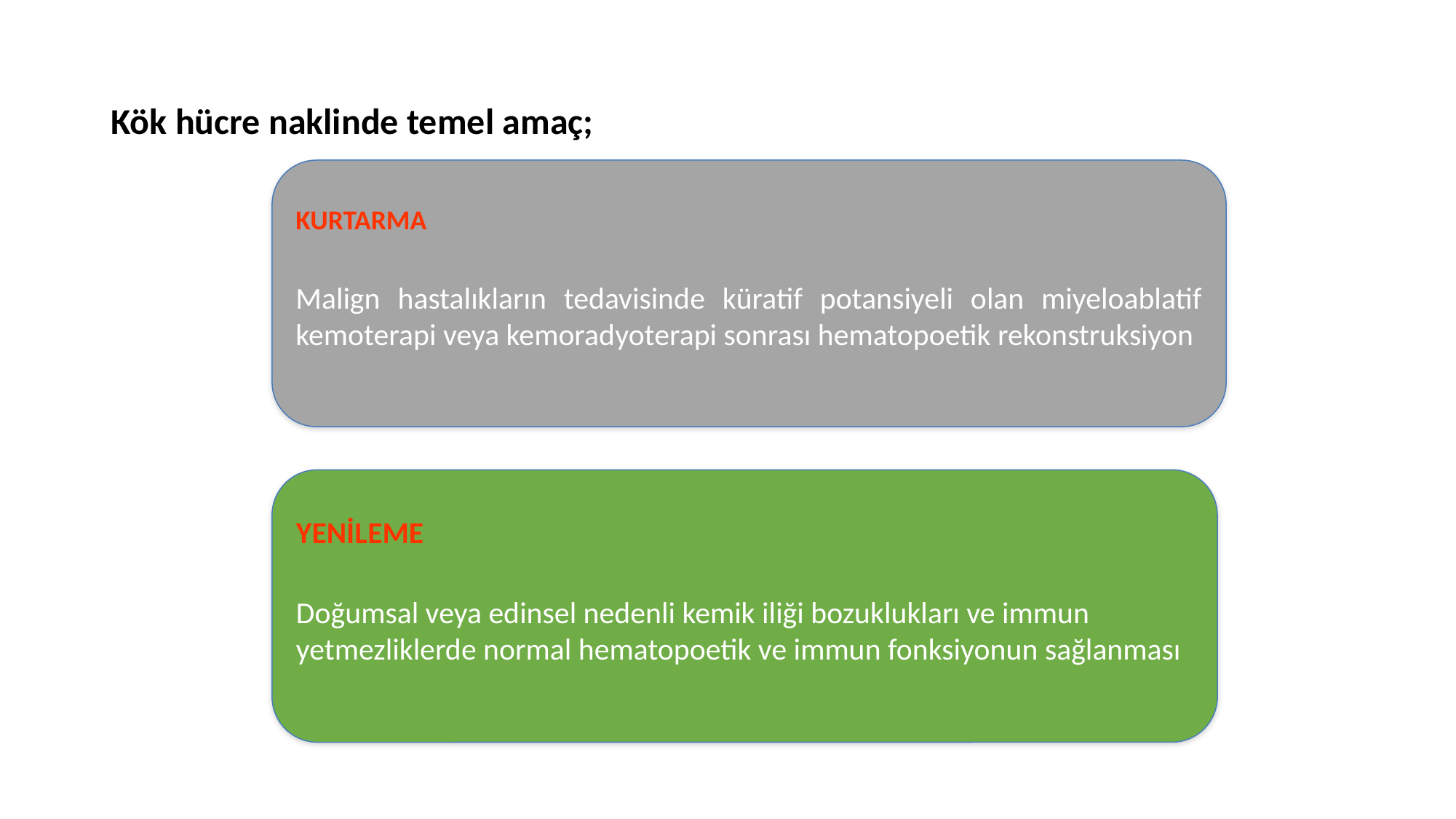

# Kök hücre naklinde temel amaç;
KURTARMA

Malign hastalıkların tedavisinde küratif potansiyeli olan miyeloablatif kemoterapi veya kemoradyoterapi sonrası hematopoetik rekonstruksiyon

YENİLEME

Doğumsal veya edinsel nedenli kemik iliği bozuklukları ve immun yetmezliklerde normal hematopoetik ve immun fonksiyonun sağlanması